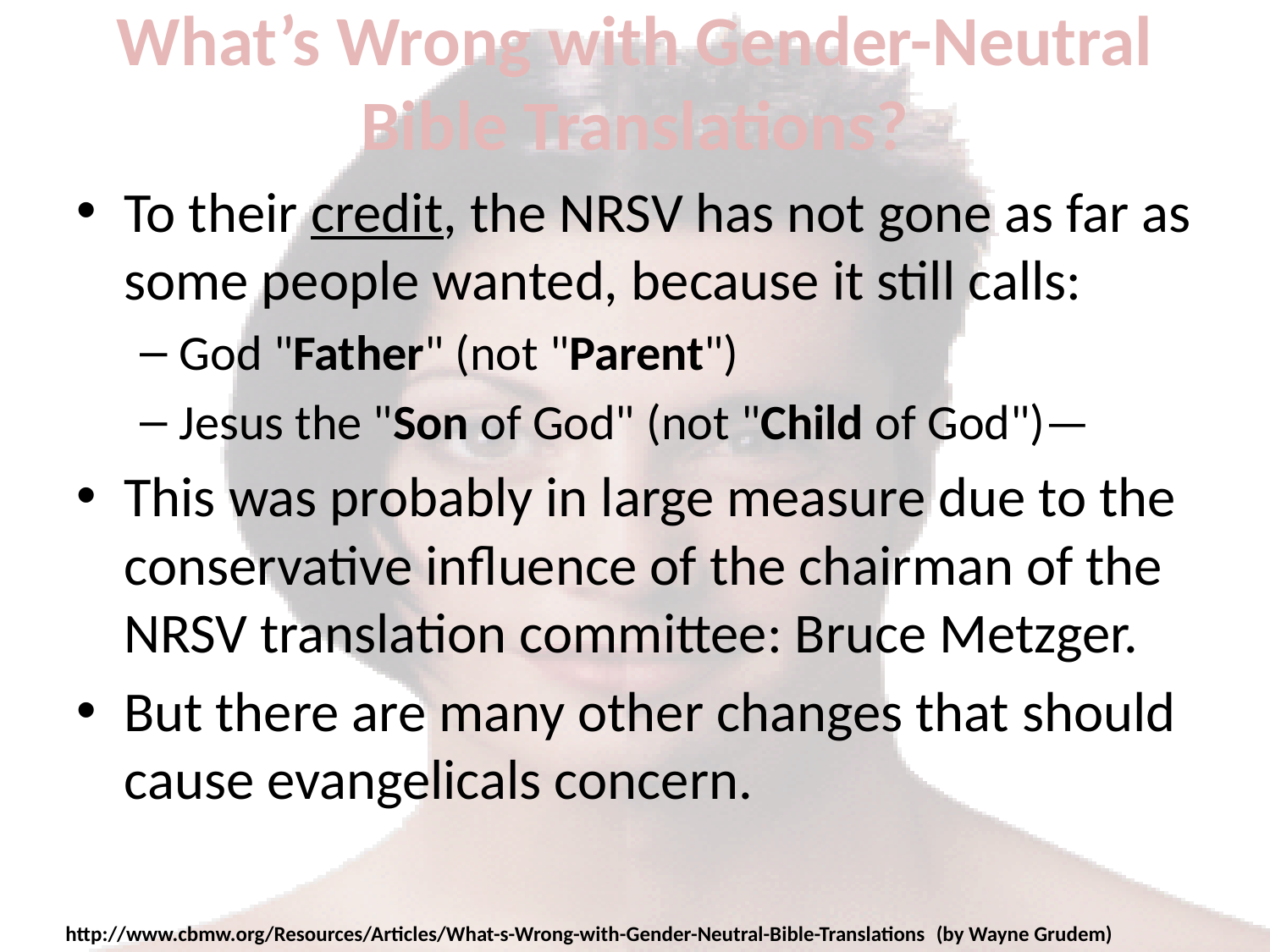

# What’s Wrong with Gender-Neutral Bible Translations?
To their credit, the NRSV has not gone as far as some people wanted, because it still calls:
God "Father" (not "Parent")
Jesus the "Son of God" (not "Child of God")—
This was probably in large measure due to the conservative influence of the chairman of the NRSV translation committee: Bruce Metzger.
But there are many other changes that should cause evangelicals concern.
http://www.cbmw.org/Resources/Articles/What-s-Wrong-with-Gender-Neutral-Bible-Translations  (by Wayne Grudem)